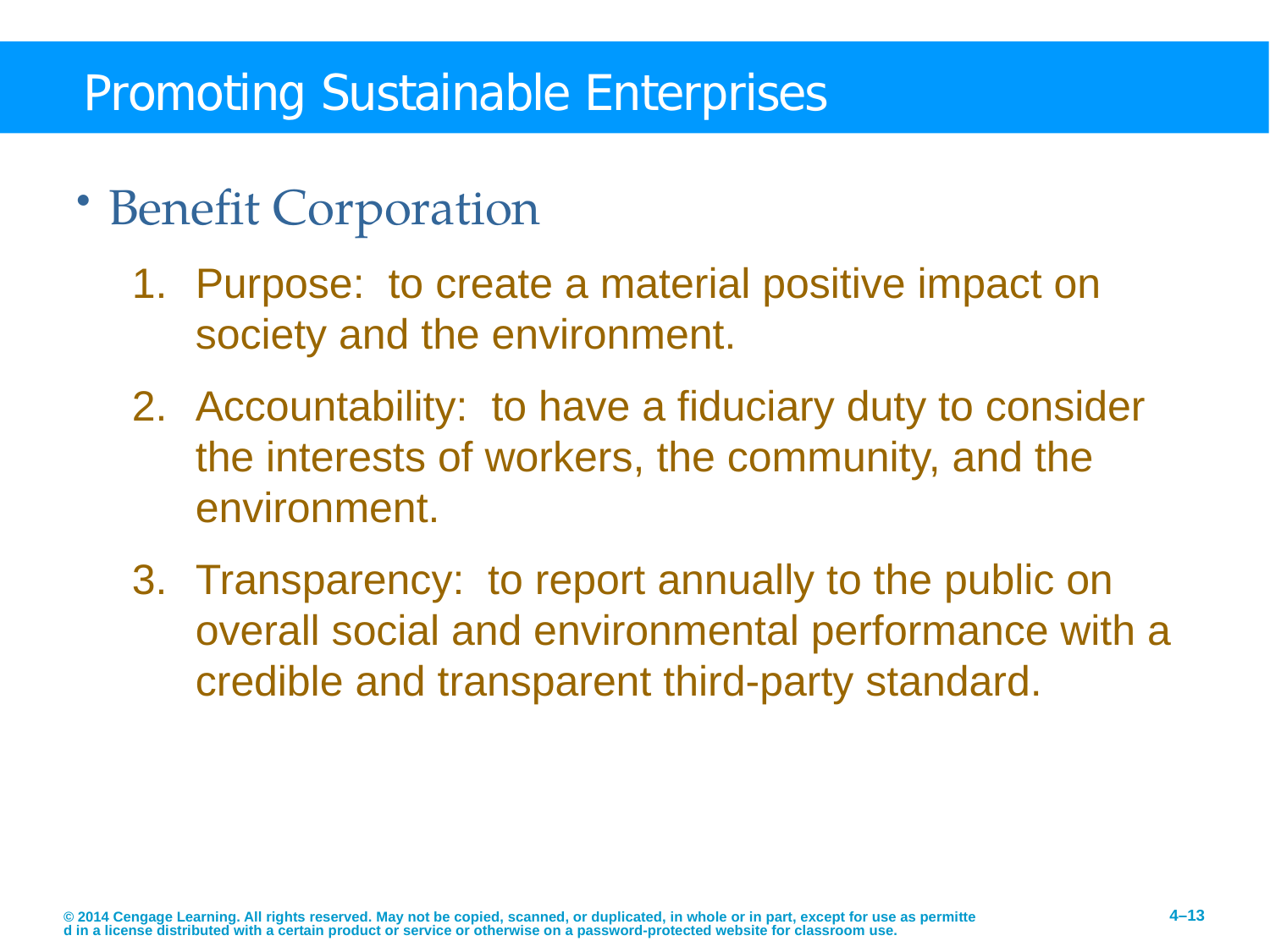

# Promoting Sustainable Enterprises
Benefit Corporation
Purpose:  to create a material positive impact on society and the environment.
Accountability:  to have a fiduciary duty to consider the interests of workers, the community, and the environment.
Transparency:  to report annually to the public on overall social and environmental performance with a credible and transparent third-party standard.
© 2014 Cengage Learning. All rights reserved. May not be copied, scanned, or duplicated, in whole or in part, except for use as permitted in a license distributed with a certain product or service or otherwise on a password-protected website for classroom use.
4–13